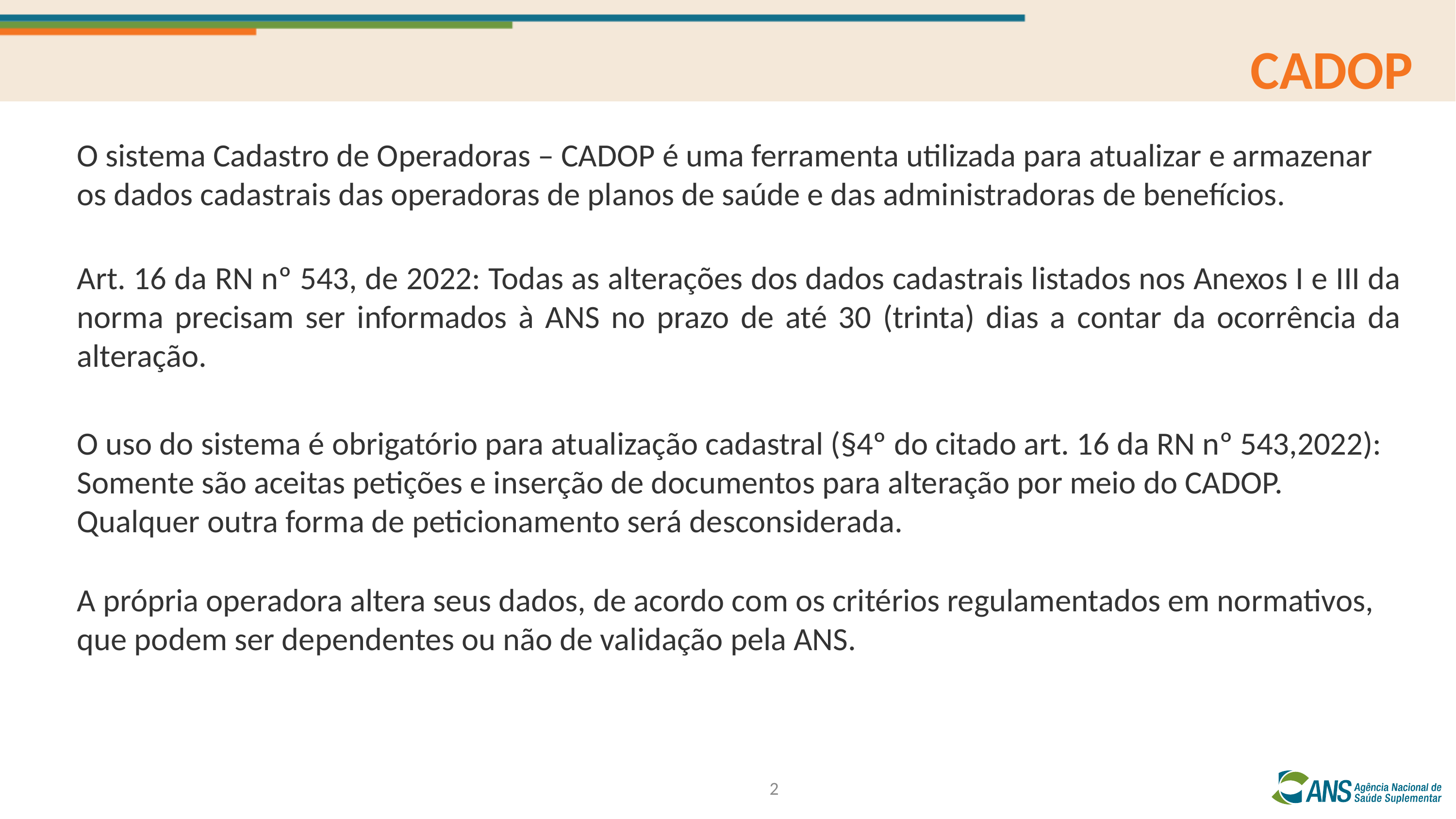

CADOP
O sistema Cadastro de Operadoras – CADOP é uma ferramenta utilizada para atualizar e armazenar os dados cadastrais das operadoras de planos de saúde e das administradoras de benefícios.

Art. 16 da RN nº 543, de 2022: Todas as alterações dos dados cadastrais listados nos Anexos I e III da norma precisam ser informados à ANS no prazo de até 30 (trinta) dias a contar da ocorrência da alteração.
O uso do sistema é obrigatório para atualização cadastral (§4º do citado art. 16 da RN nº 543,2022): Somente são aceitas petições e inserção de documentos para alteração por meio do CADOP. Qualquer outra forma de peticionamento será desconsiderada.
A própria operadora altera seus dados, de acordo com os critérios regulamentados em normativos, que podem ser dependentes ou não de validação pela ANS.
2